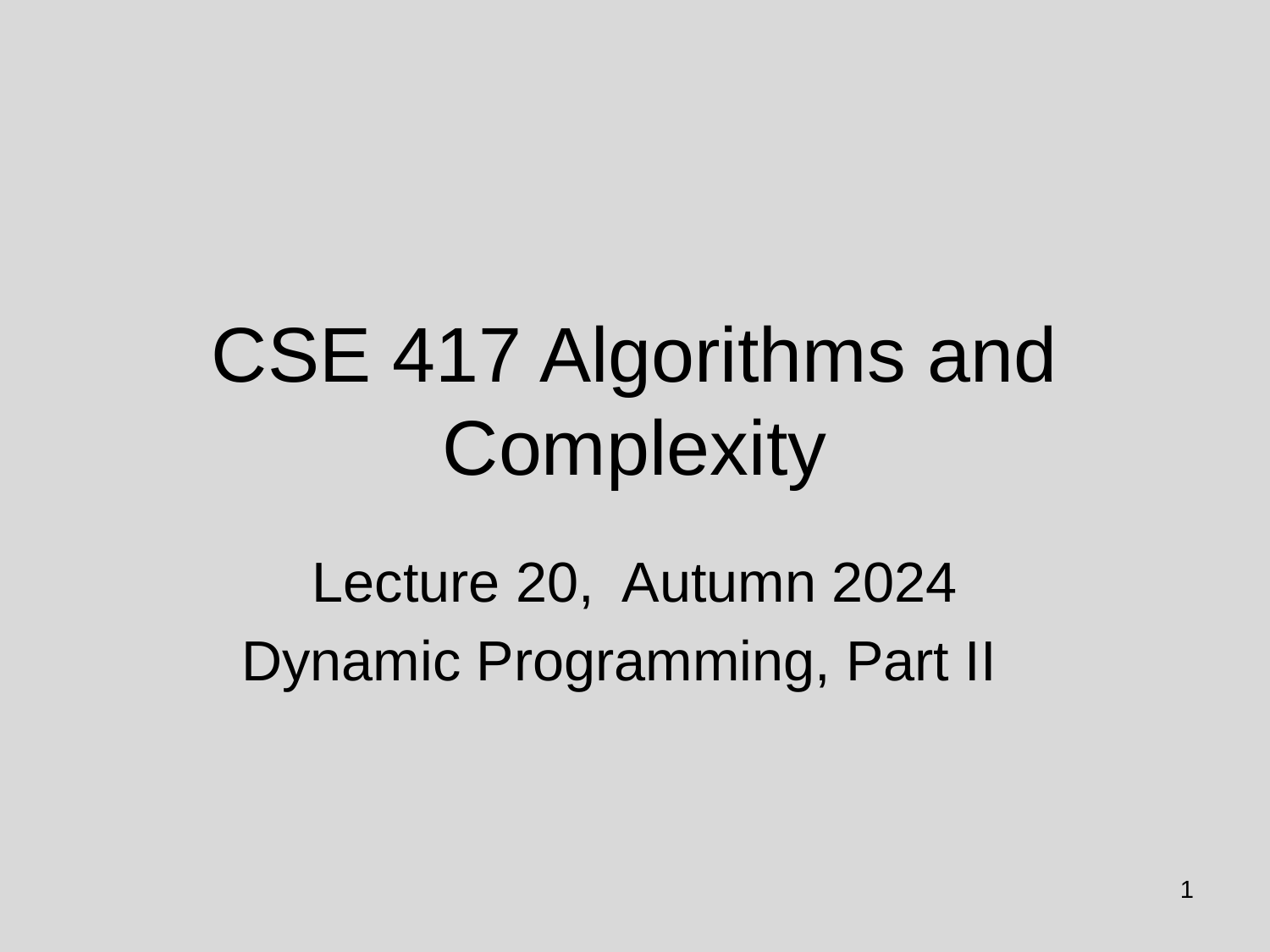

# CSE 417 Algorithms and Complexity
Lecture 20,  Autumn 2024
Dynamic Programming, Part II
1